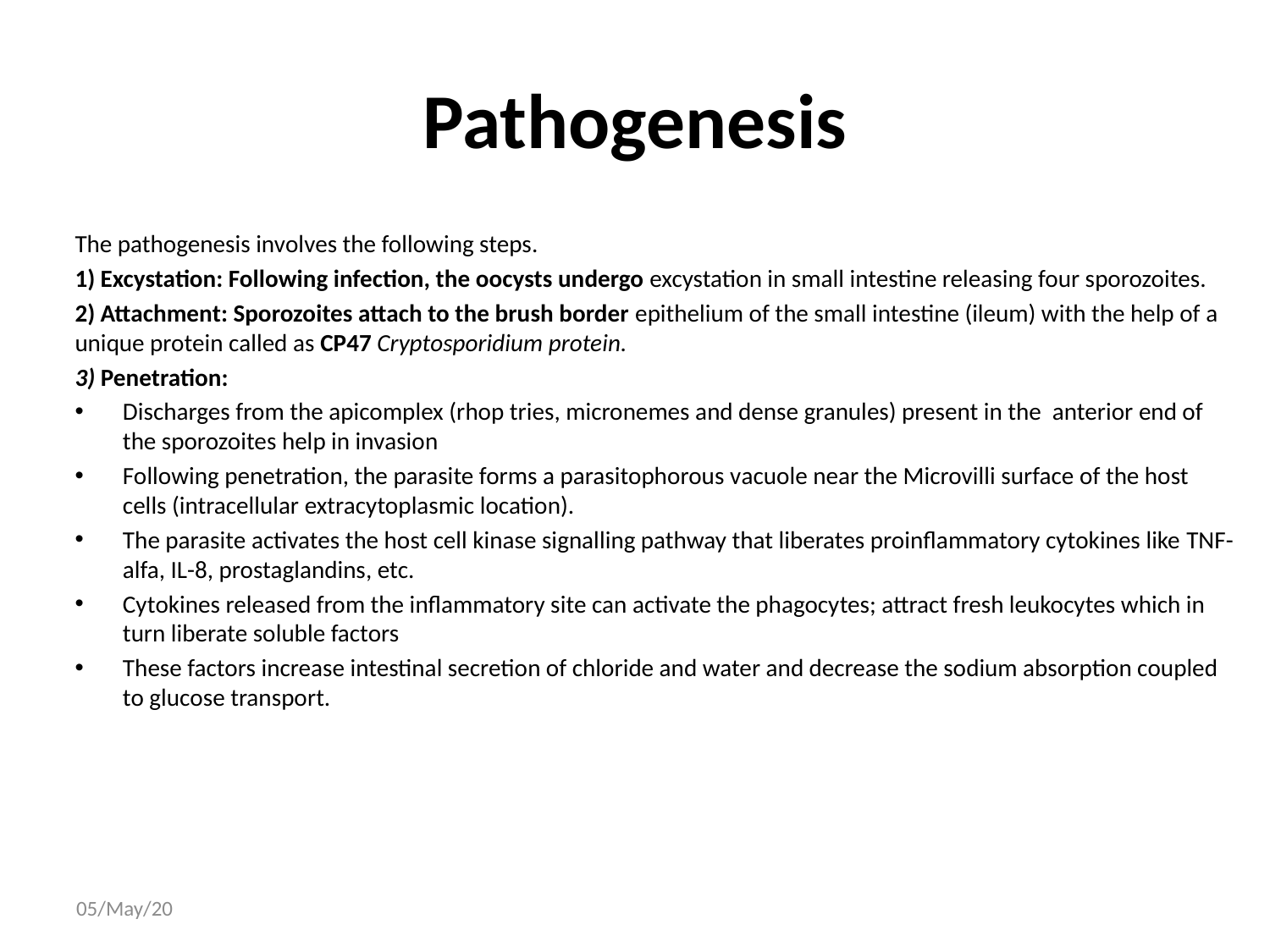

# Pathogenesis
The pathogenesis involves the following steps.
1) Excystation: Following infection, the oocysts undergo excystation in small intestine releasing four sporozoites.
2) Attachment: Sporozoites attach to the brush border epithelium of the small intestine (ileum) with the help of a unique protein called as CP47 Cryptosporidium protein.
3) Penetration:
Discharges from the apicomplex (rhop tries, micronemes and dense granules) present in the  anterior end of the sporozoites help in invasion
Following penetration, the parasite forms a parasitophorous vacuole near the Microvilli surface of the host cells (intracellular extracytoplasmic location).
The parasite activates the host cell kinase signalling pathway that liberates proinflammatory cytokines like TNF- alfa, IL-8, prostaglandins, etc.
Cytokines released from the inflammatory site can activate the phagocytes; attract fresh leukocytes which in turn liberate soluble factors
These factors increase intestinal secretion of chloride and water and decrease the sodium absorption coupled  to glucose transport.
05/May/20